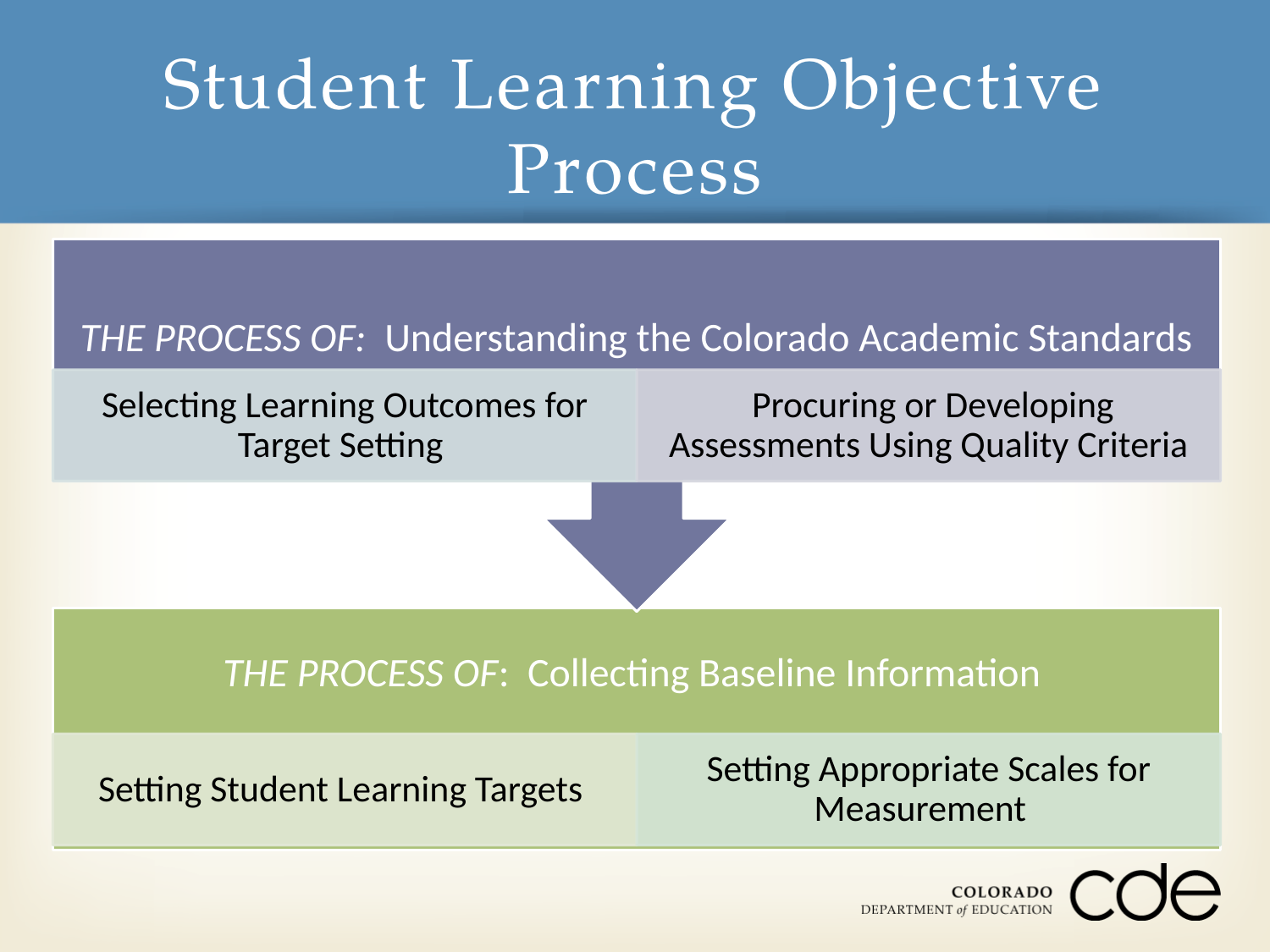

# Student Learning Objective Process
THE PROCESS OF:  Collecting Baseline Information
Setting Student Learning Targets
Setting Appropriate Scales for Measurement
THE PROCESS OF:  Understanding the Colorado Academic Standards
Selecting Learning Outcomes for Target Setting
 Procuring or Developing Assessments Using Quality Criteria